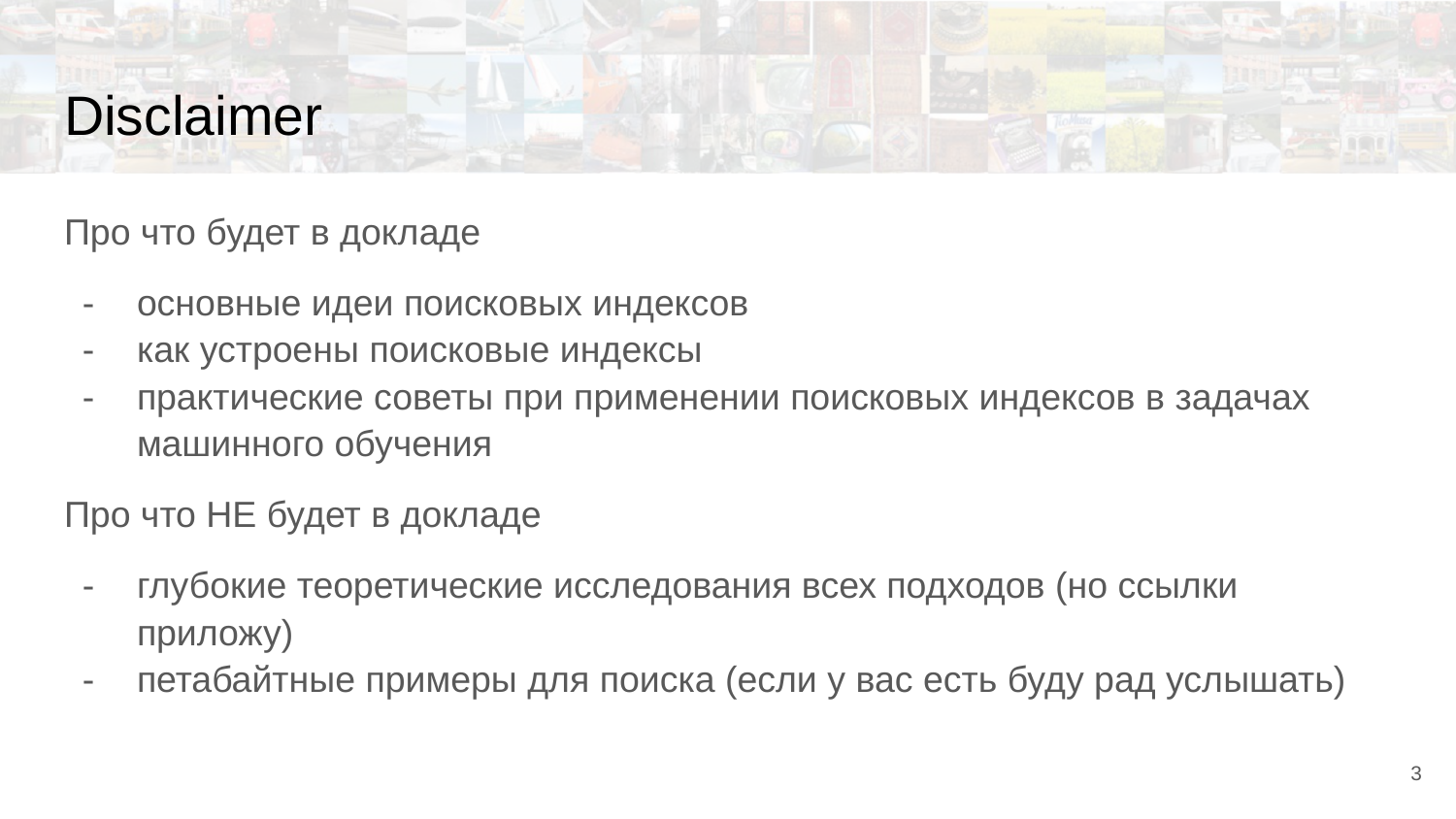

# Disclaimer
Про что будет в докладе
основные идеи поисковых индексов
как устроены поисковые индексы
практические советы при применении поисковых индексов в задачах машинного обучения
Про что НЕ будет в докладе
глубокие теоретические исследования всех подходов (но ссылки приложу)
петабайтные примеры для поиска (если у вас есть буду рад услышать)
3